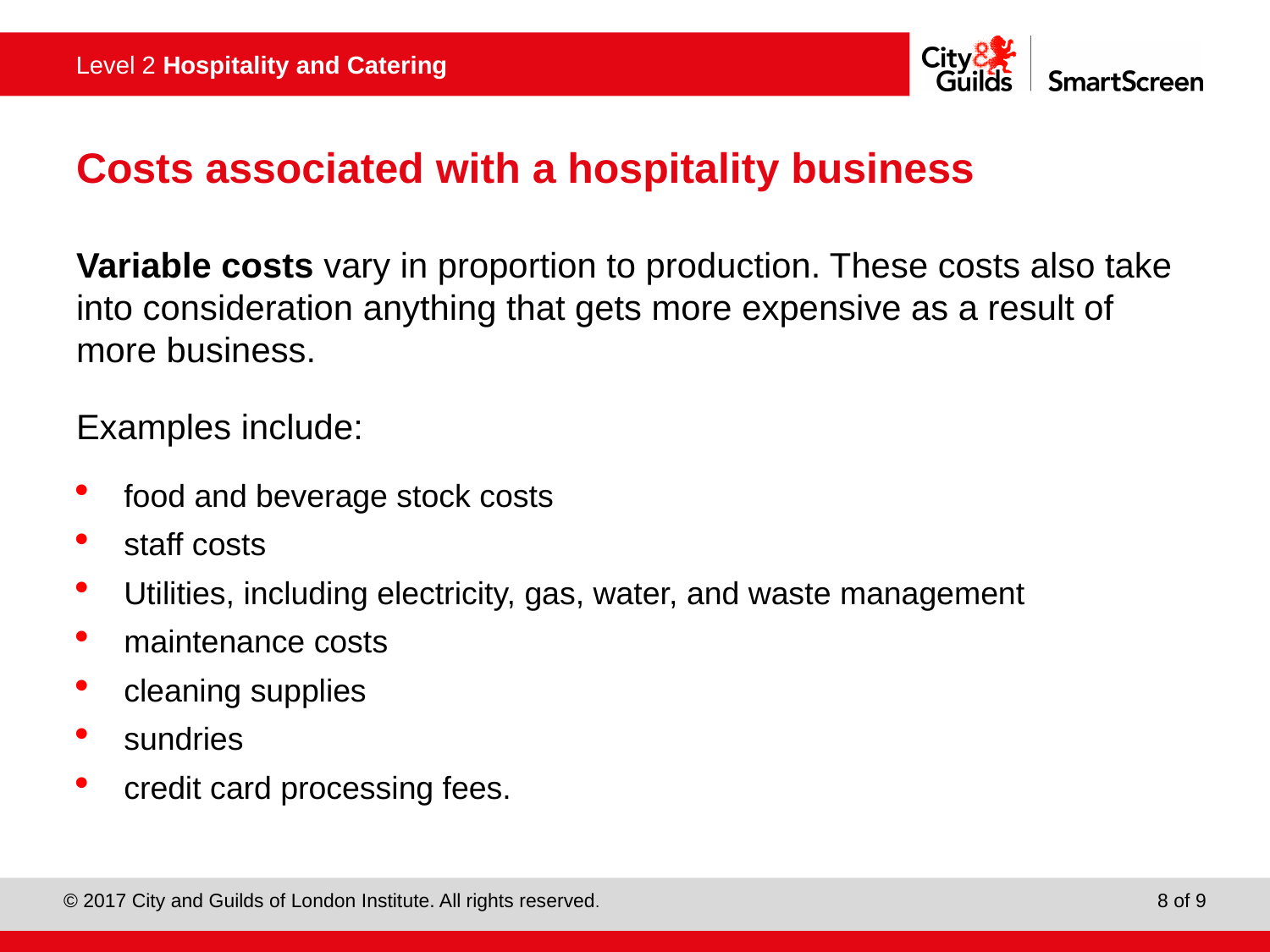

# Costs associated with a hospitality business
Variable costs vary in proportion to production. These costs also take into consideration anything that gets more expensive as a result of more business.
Examples include:
food and beverage stock costs
staff costs
Utilities, including electricity, gas, water, and waste management
maintenance costs
cleaning supplies
sundries
credit card processing fees.